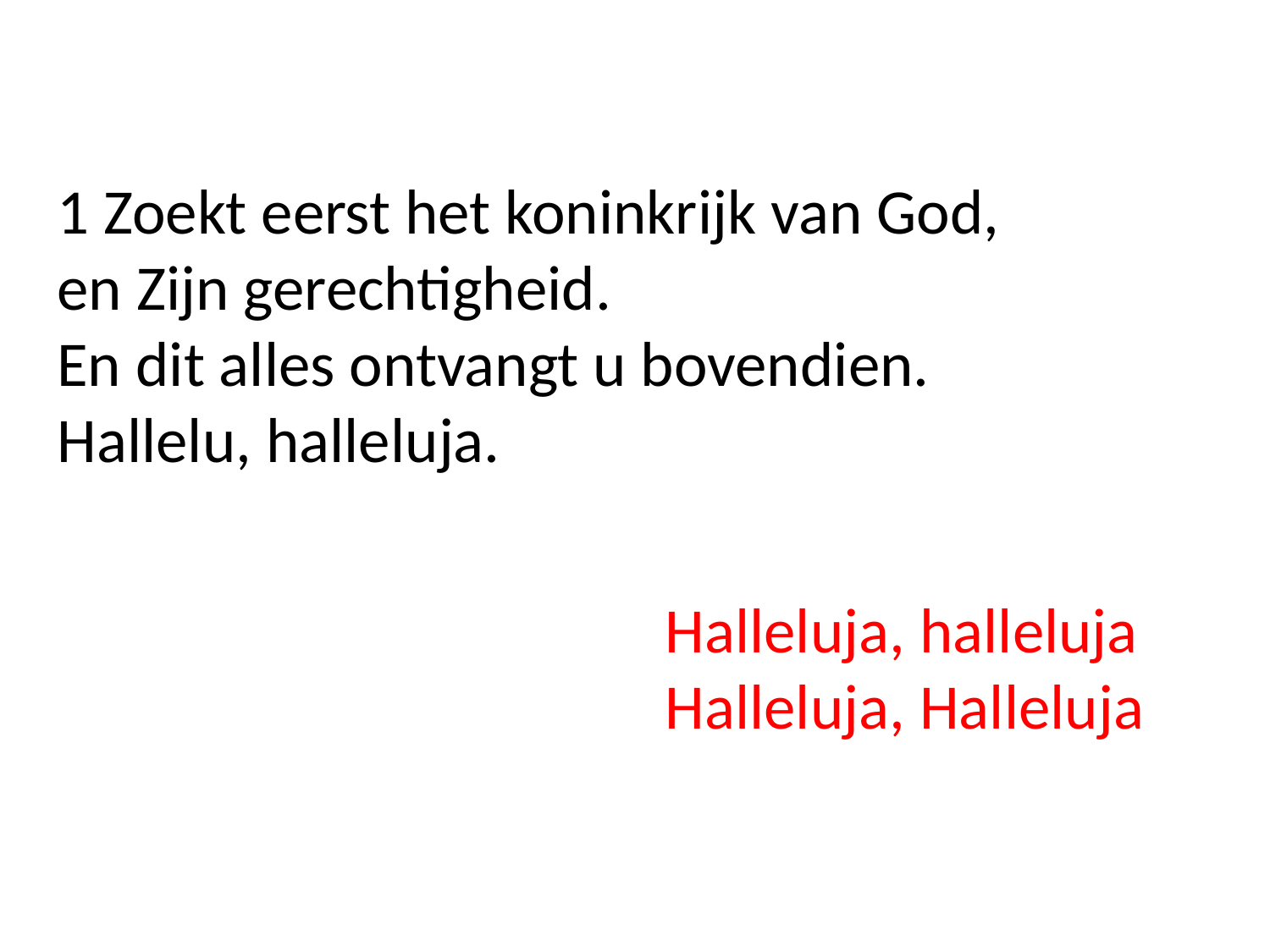

1 Zoekt eerst het koninkrijk van God,
en Zijn gerechtigheid.
En dit alles ontvangt u bovendien.
Hallelu, halleluja.
Halleluja, halleluja
Halleluja, Halleluja